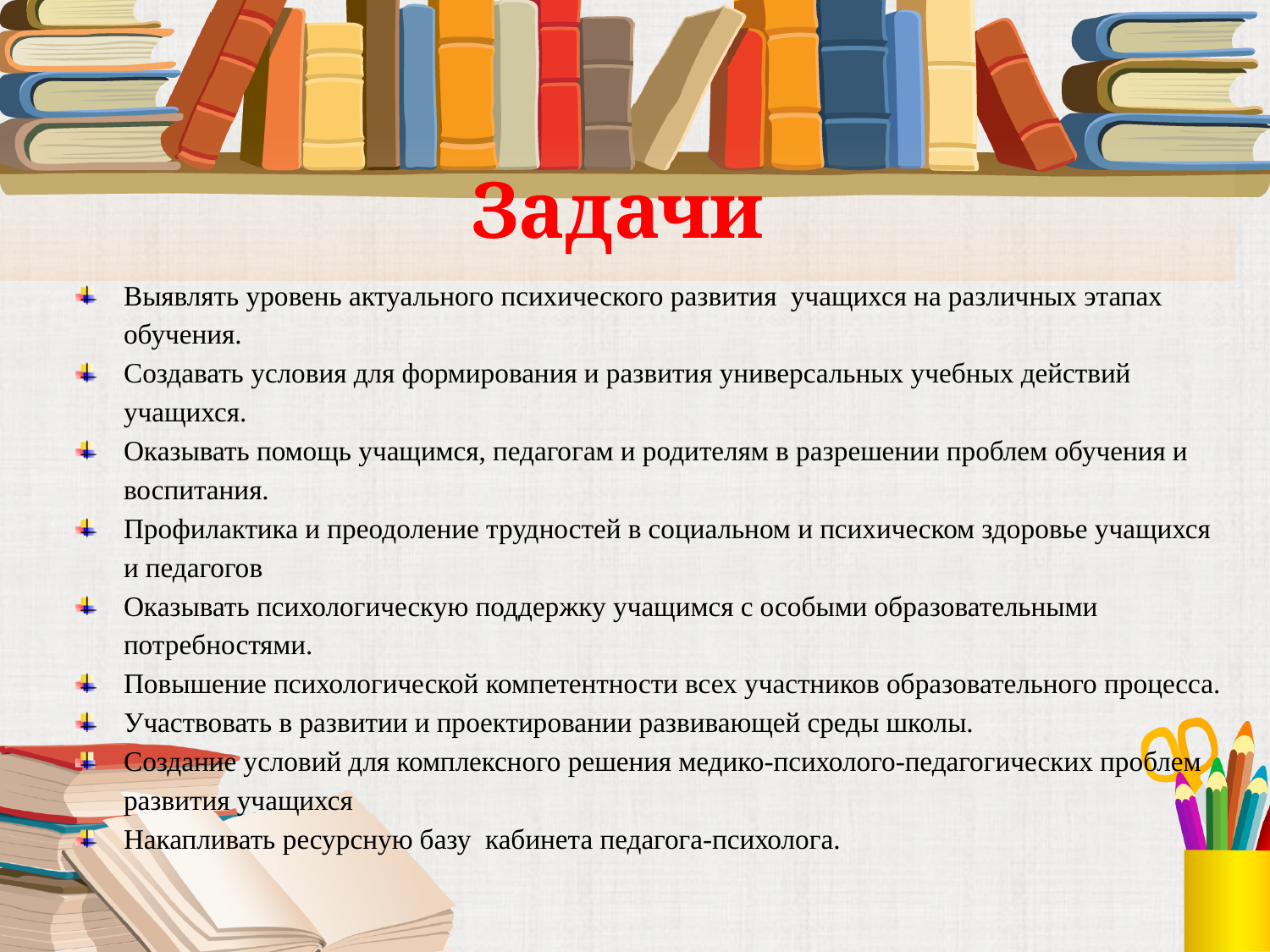

# Задачи

Выявлять уровень актуального психического развития  учащихся на различных этапах обучения.
Создавать условия для формирования и развития универсальных учебных действий учащихся.
Оказывать помощь учащимся, педагогам и родителям в разрешении проблем обучения и воспитания.
Профилактика и преодоление трудностей в социальном и психическом здоровье учащихся и педагогов
Оказывать психологическую поддержку учащимся с особыми образовательными потребностями.
Повышение психологической компетентности всех участников образовательного процесса.
Участвовать в развитии и проектировании развивающей среды школы.
Создание условий для комплексного решения медико-психолого-педагогических проблем развития учащихся
Накапливать ресурсную базу  кабинета педагога-психолога.